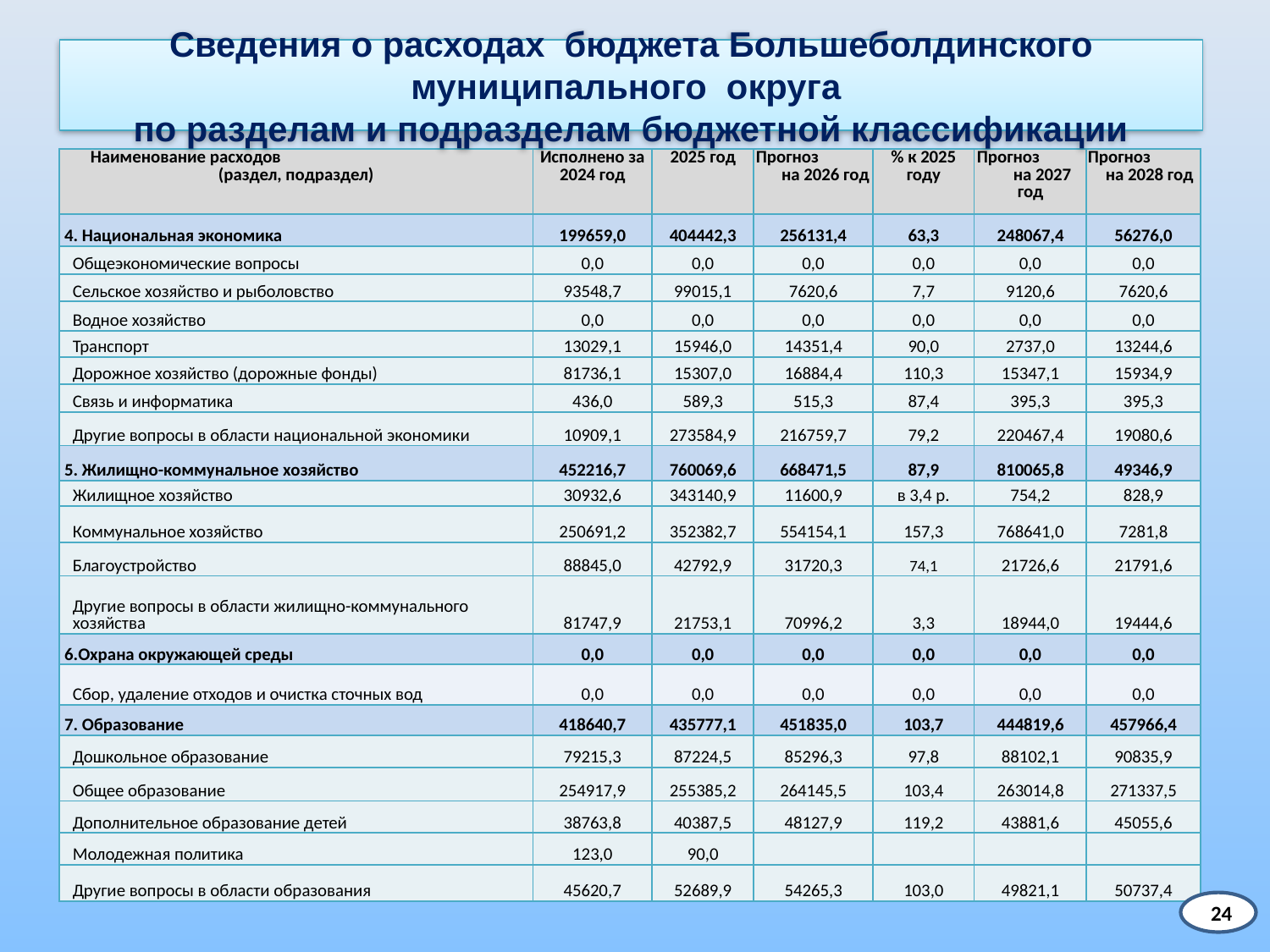

# Сведения о расходах  бюджета Большеболдинского муниципального  округа по разделам и подразделам бюджетной классификации
| Наименование расходов (раздел, подраздел) | Исполнено за 2024 год | 2025 год | Прогноз на 2026 год | % к 2025 году | Прогноз на 2027 год | Прогноз на 2028 год |
| --- | --- | --- | --- | --- | --- | --- |
| 4. Национальная экономика | 199659,0 | 404442,3 | 256131,4 | 63,3 | 248067,4 | 56276,0 |
| Общеэкономические вопросы | 0,0 | 0,0 | 0,0 | 0,0 | 0,0 | 0,0 |
| Сельское хозяйство и рыболовство | 93548,7 | 99015,1 | 7620,6 | 7,7 | 9120,6 | 7620,6 |
| Водное хозяйство | 0,0 | 0,0 | 0,0 | 0,0 | 0,0 | 0,0 |
| Транспорт | 13029,1 | 15946,0 | 14351,4 | 90,0 | 2737,0 | 13244,6 |
| Дорожное хозяйство (дорожные фонды) | 81736,1 | 15307,0 | 16884,4 | 110,3 | 15347,1 | 15934,9 |
| Связь и информатика | 436,0 | 589,3 | 515,3 | 87,4 | 395,3 | 395,3 |
| Другие вопросы в области национальной экономики | 10909,1 | 273584,9 | 216759,7 | 79,2 | 220467,4 | 19080,6 |
| 5. Жилищно-коммунальное хозяйство | 452216,7 | 760069,6 | 668471,5 | 87,9 | 810065,8 | 49346,9 |
| Жилищное хозяйство | 30932,6 | 343140,9 | 11600,9 | в 3,4 р. | 754,2 | 828,9 |
| Коммунальное хозяйство | 250691,2 | 352382,7 | 554154,1 | 157,3 | 768641,0 | 7281,8 |
| Благоустройство | 88845,0 | 42792,9 | 31720,3 | 74,1 | 21726,6 | 21791,6 |
| Другие вопросы в области жилищно-коммунального хозяйства | 81747,9 | 21753,1 | 70996,2 | 3,3 | 18944,0 | 19444,6 |
| 6.Охрана окружающей среды | 0,0 | 0,0 | 0,0 | 0,0 | 0,0 | 0,0 |
| Сбор, удаление отходов и очистка сточных вод | 0,0 | 0,0 | 0,0 | 0,0 | 0,0 | 0,0 |
| 7. Образование | 418640,7 | 435777,1 | 451835,0 | 103,7 | 444819,6 | 457966,4 |
| Дошкольное образование | 79215,3 | 87224,5 | 85296,3 | 97,8 | 88102,1 | 90835,9 |
| Общее образование | 254917,9 | 255385,2 | 264145,5 | 103,4 | 263014,8 | 271337,5 |
| Дополнительное образование детей | 38763,8 | 40387,5 | 48127,9 | 119,2 | 43881,6 | 45055,6 |
| Молодежная политика | 123,0 | 90,0 |  |  |  |  |
| Другие вопросы в области образования | 45620,7 | 52689,9 | 54265,3 | 103,0 | 49821,1 | 50737,4 |
24